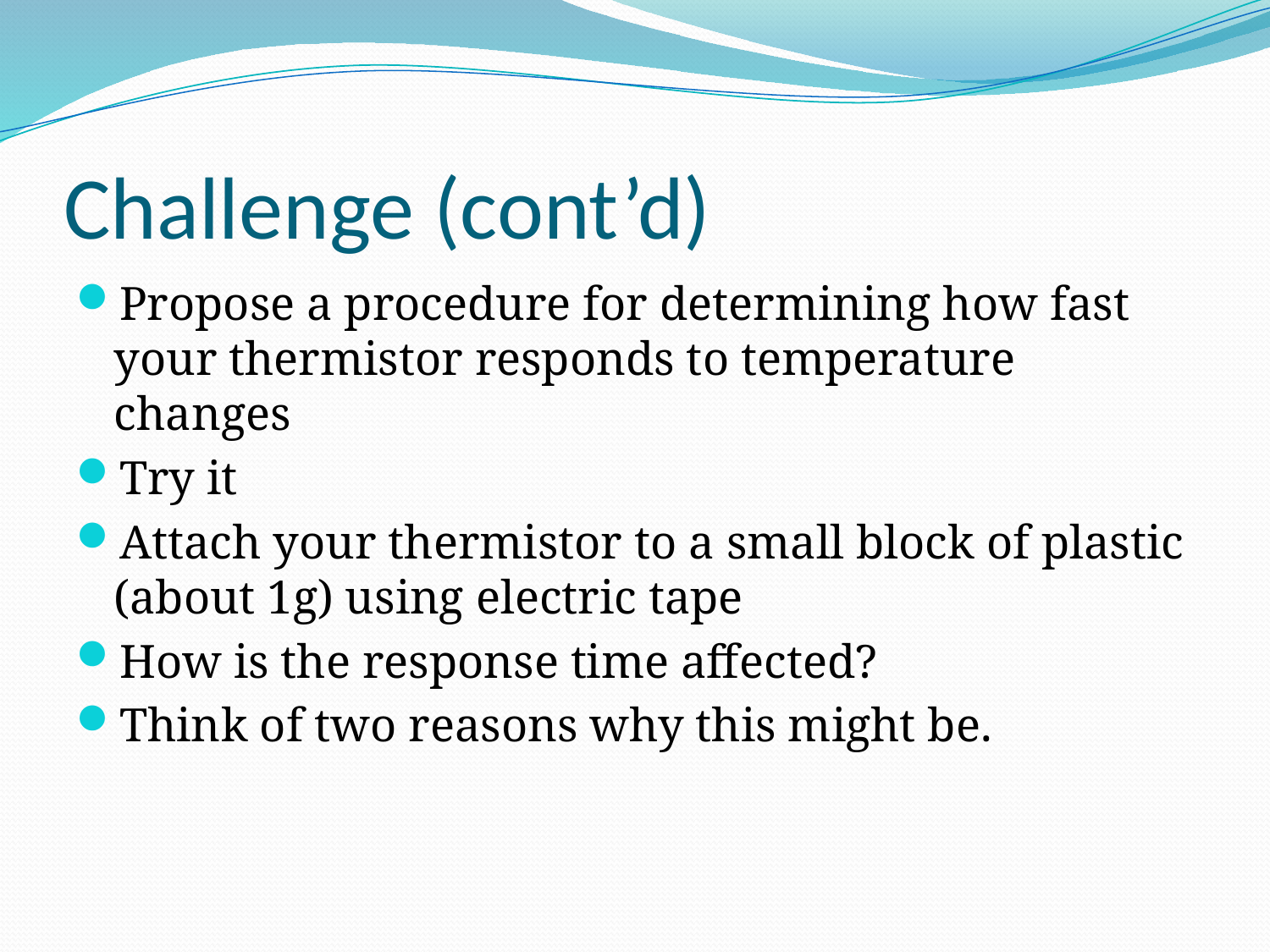

# Challenge (cont’d)
Propose a procedure for determining how fast your thermistor responds to temperature changes
Try it
Attach your thermistor to a small block of plastic (about 1g) using electric tape
How is the response time affected?
Think of two reasons why this might be.